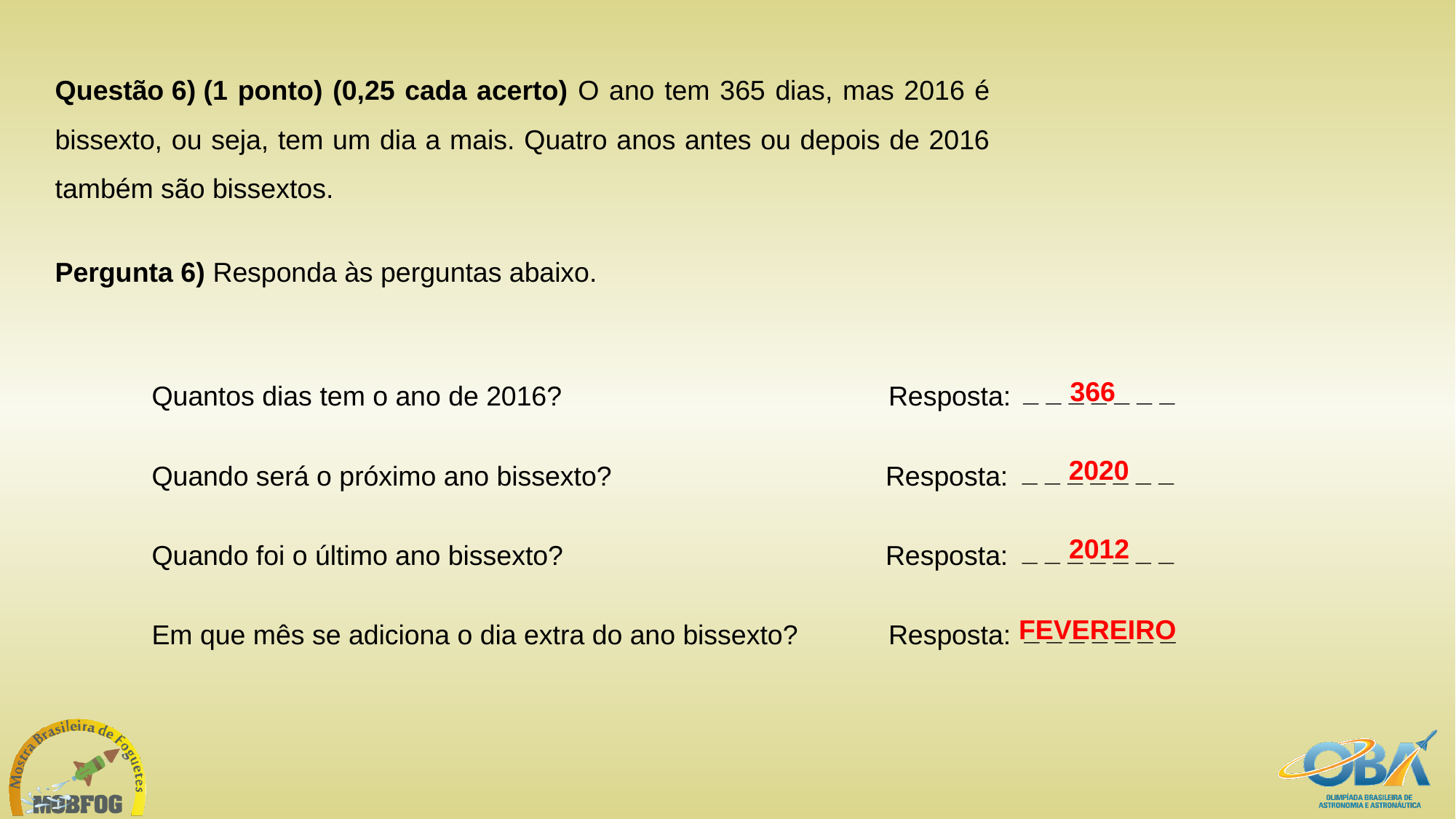

Questão 6) (1 ponto) (0,25 cada acerto) O ano tem 365 dias, mas 2016 é bissexto, ou seja, tem um dia a mais. Quatro anos antes ou depois de 2016 também são bissextos.
Pergunta 6) Responda às perguntas abaixo.
366
_ _ _ _ _ _ _
Quantos dias tem o ano de 2016?
Resposta:
2020
_ _ _ _ _ _ _
Quando será o próximo ano bissexto?
Resposta:
2012
_ _ _ _ _ _ _
Quando foi o último ano bissexto?
Resposta:
FEVEREIRO
_ _ _ _ _ _ _
Em que mês se adiciona o dia extra do ano bissexto?
Resposta: